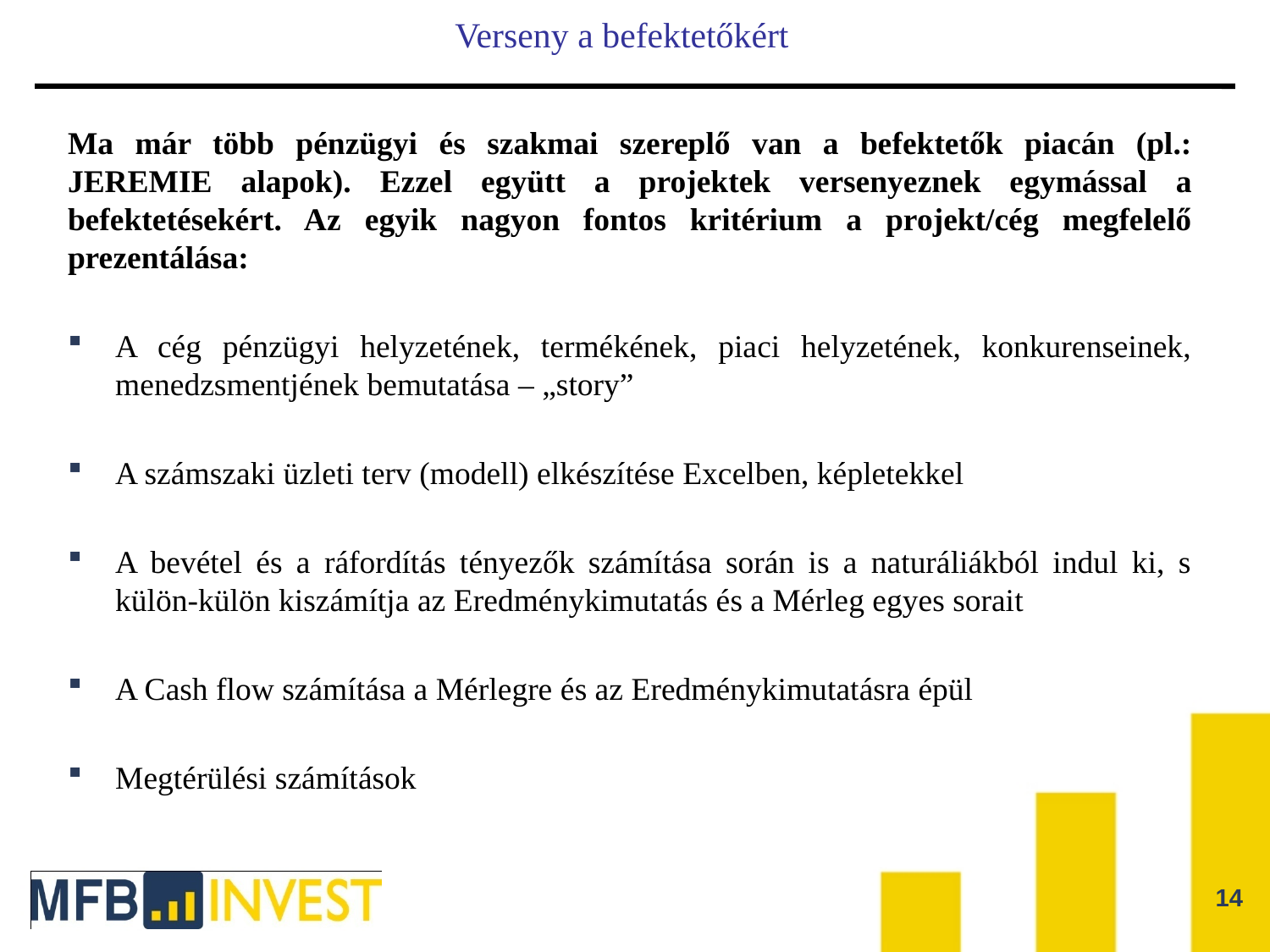

# Verseny a befektetőkért

Ma már több pénzügyi és szakmai szereplő van a befektetők piacán (pl.: JEREMIE alapok). Ezzel együtt a projektek versenyeznek egymással a befektetésekért. Az egyik nagyon fontos kritérium a projekt/cég megfelelő prezentálása:

A cég pénzügyi helyzetének, termékének, piaci helyzetének, konkurenseinek, menedzsmentjének bemutatása – „story”

A számszaki üzleti terv (modell) elkészítése Excelben, képletekkel

A bevétel és a ráfordítás tényezők számítása során is a naturáliákból indul ki, s külön-külön kiszámítja az Eredménykimutatás és a Mérleg egyes sorait

A Cash flow számítása a Mérlegre és az Eredménykimutatásra épül

Megtérülési számítások

14